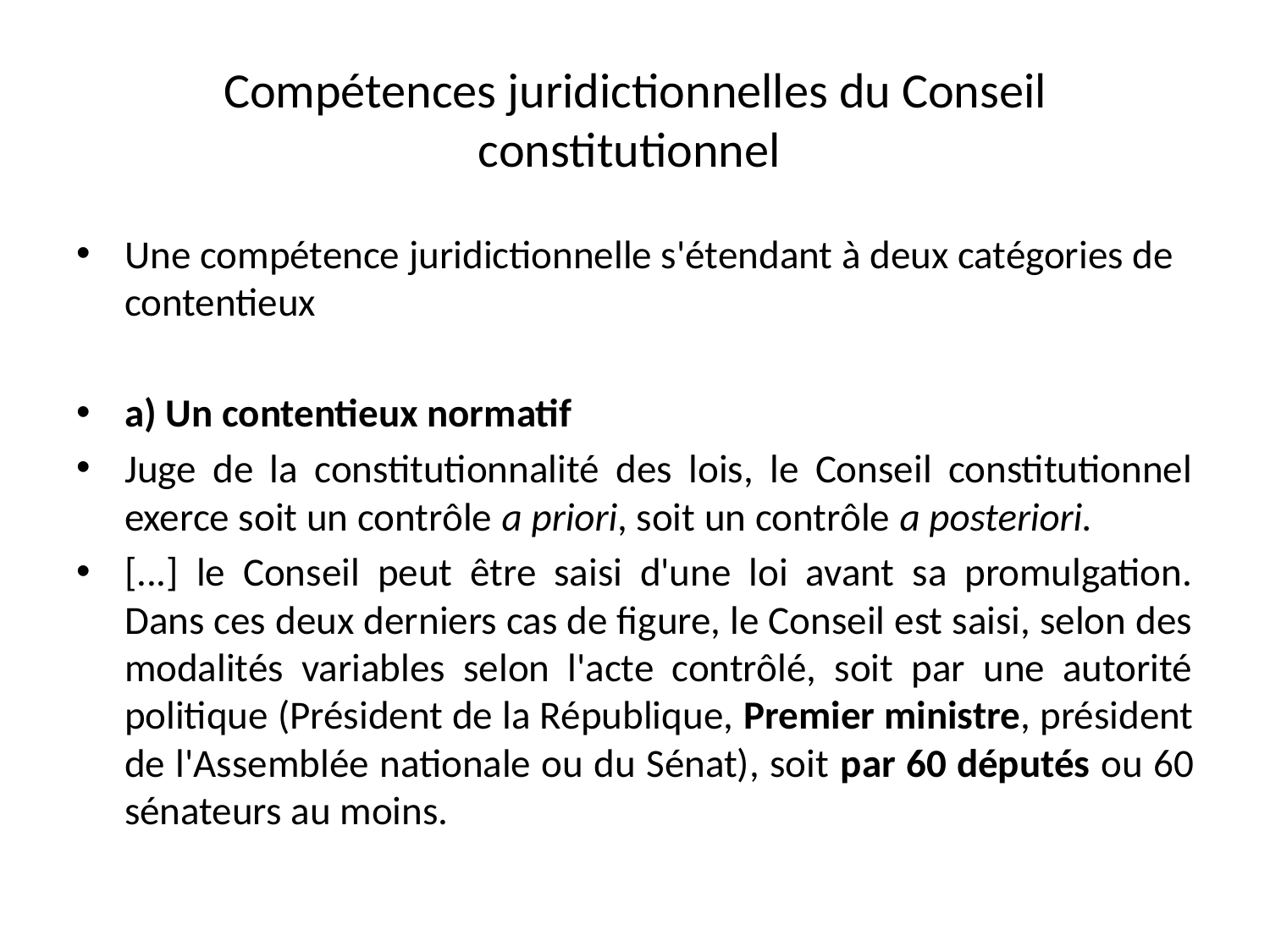

# Compétences juridictionnelles du Conseil constitutionnel
Une compétence juridictionnelle s'étendant à deux catégories de contentieux

a) Un contentieux normatif
Juge de la constitutionnalité des lois, le Conseil constitutionnel exerce soit un contrôle a priori, soit un contrôle a posteriori.
[...] le Conseil peut être saisi d'une loi avant sa promulgation. Dans ces deux derniers cas de figure, le Conseil est saisi, selon des modalités variables selon l'acte contrôlé, soit par une autorité politique (Président de la République, Premier ministre, président de l'Assemblée nationale ou du Sénat), soit par 60 députés ou 60 sénateurs au moins.